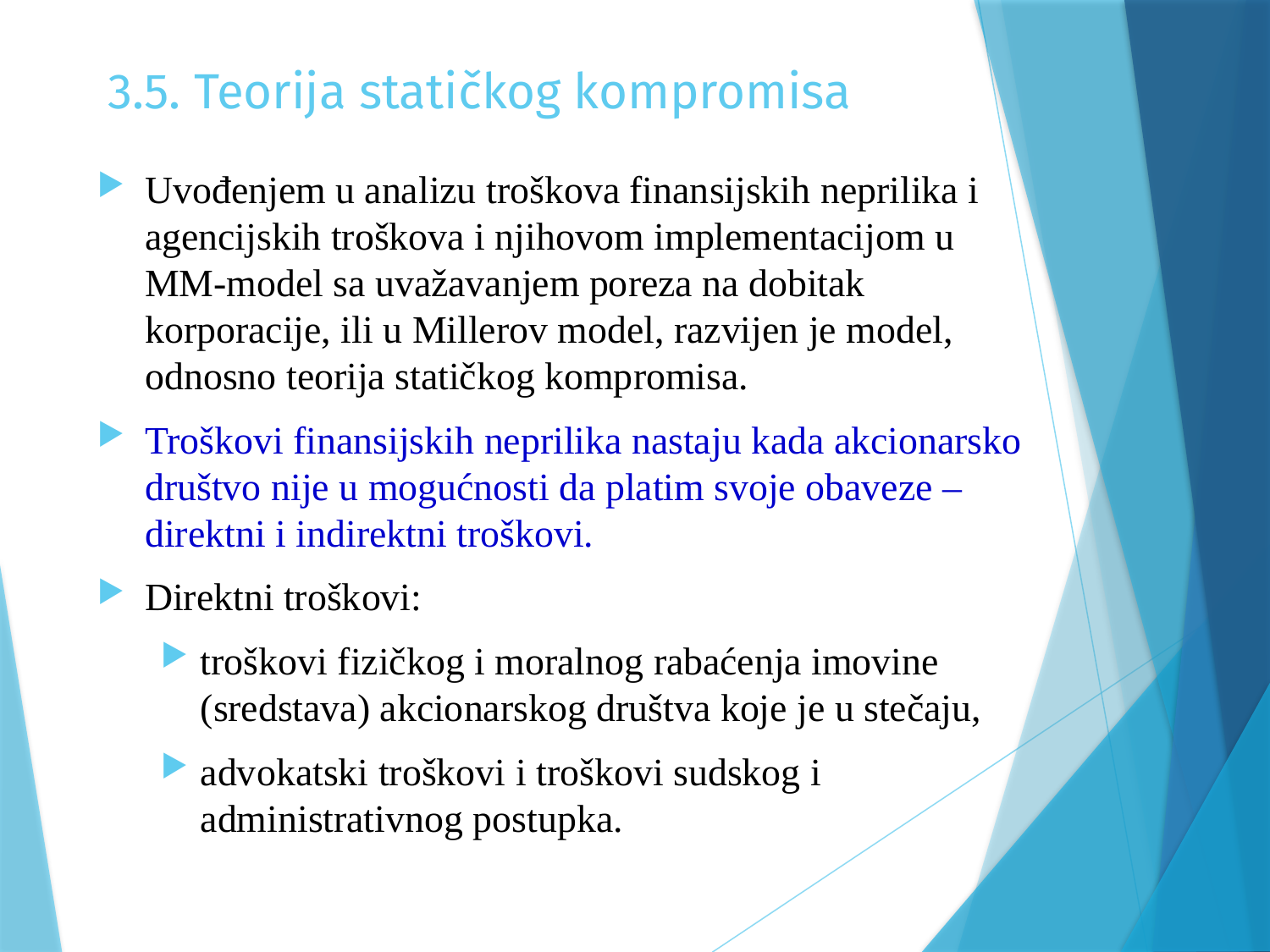

# 3.5. Teorija statičkog kompromisa
Uvođenjem u analizu troškova finansijskih neprilika i agencijskih troškova i njihovom implementacijom u MM-model sa uvažavanjem poreza na dobitak korporacije, ili u Millerov model, razvijen je model, odnosno teorija statičkog kompromisa.
Troškovi finansijskih neprilika nastaju kada akcionarsko društvo nije u mogućnosti da platim svoje obaveze – direktni i indirektni troškovi.
Direktni troškovi:
troškovi fizičkog i moralnog rabaćenja imovine (sredstava) akcionarskog društva koje je u stečaju,
advokatski troškovi i troškovi sudskog i administrativnog postupka.